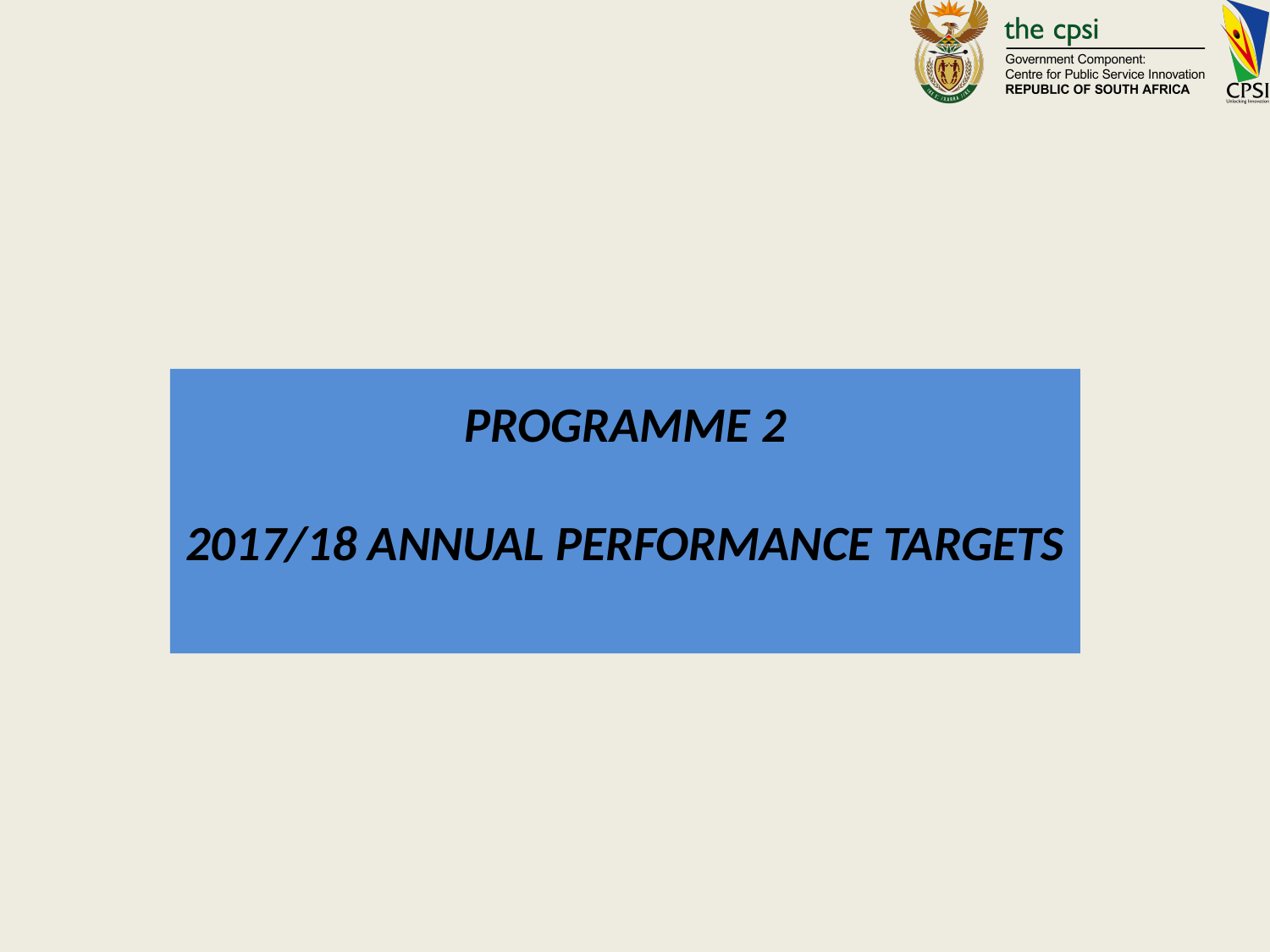

# PROGRAMME 2 2017/18 ANNUAL PERFORMANCE TARGETS